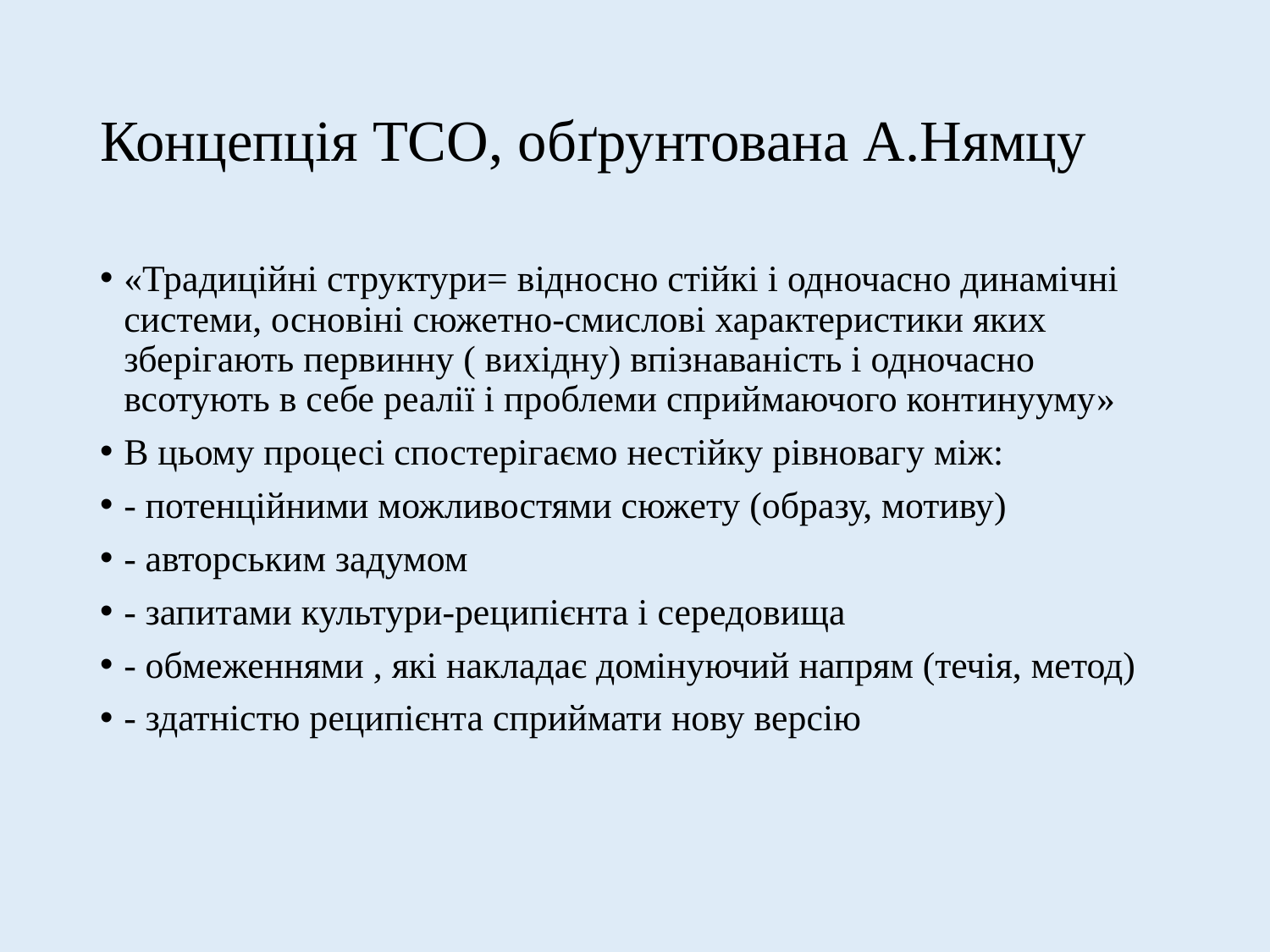

# Концепція ТСО, обґрунтована А.Нямцу
«Традиційні структури= відносно стійкі і одночасно динамічні системи, основіні сюжетно-смислові характеристики яких зберігають первинну ( вихідну) впізнаваність і одночасно всотують в себе реалії і проблеми сприймаючого континууму»
В цьому процесі спостерігаємо нестійку рівновагу між:
- потенційними можливостями сюжету (образу, мотиву)
- авторським задумом
- запитами культури-реципієнта і середовища
- обмеженнями , які накладає домінуючий напрям (течія, метод)
- здатністю реципієнта сприймати нову версію